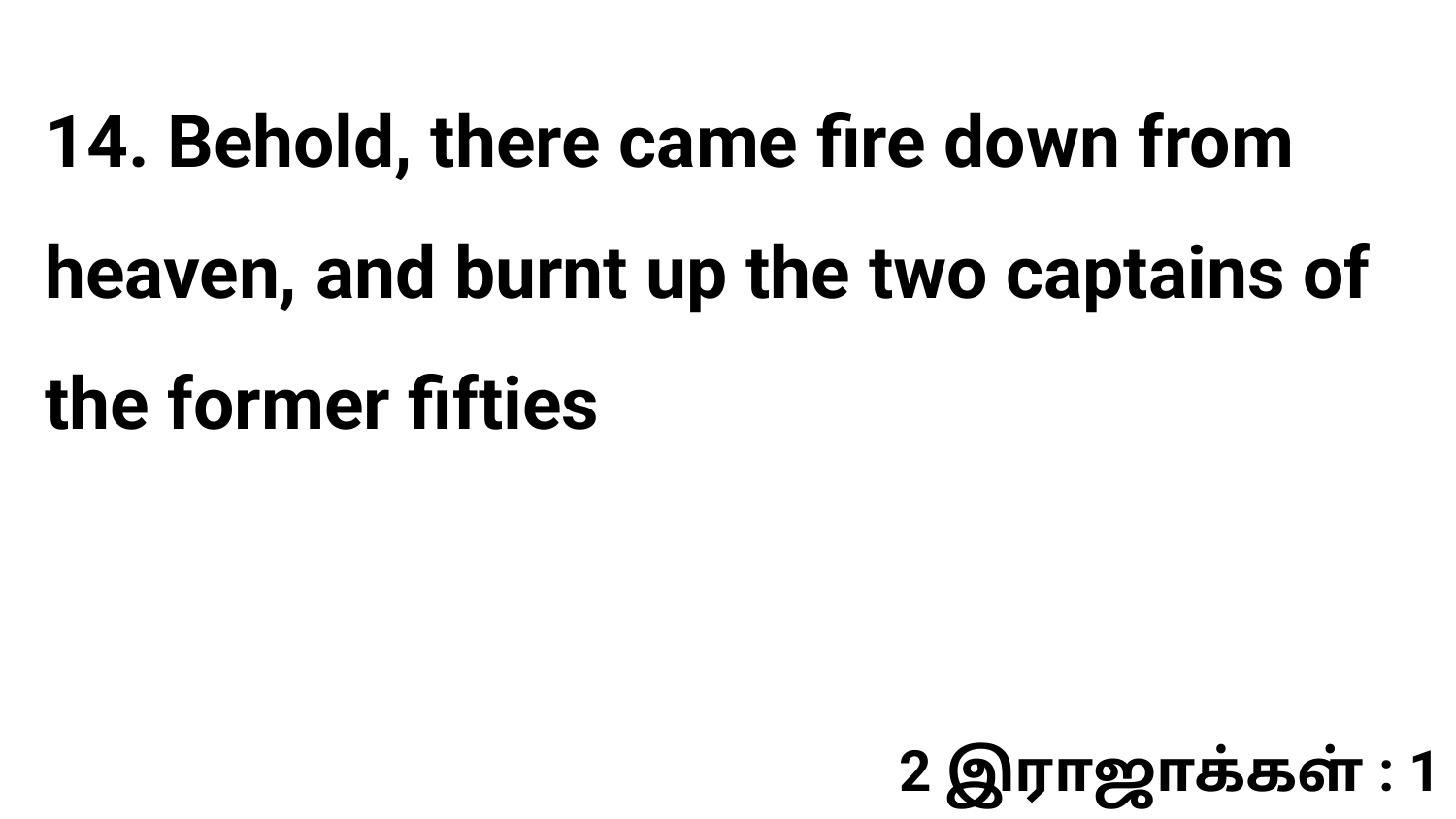

14. Behold, there came fire down from heaven, and burnt up the two captains of the former fifties
2 இராஜாக்கள் : 1